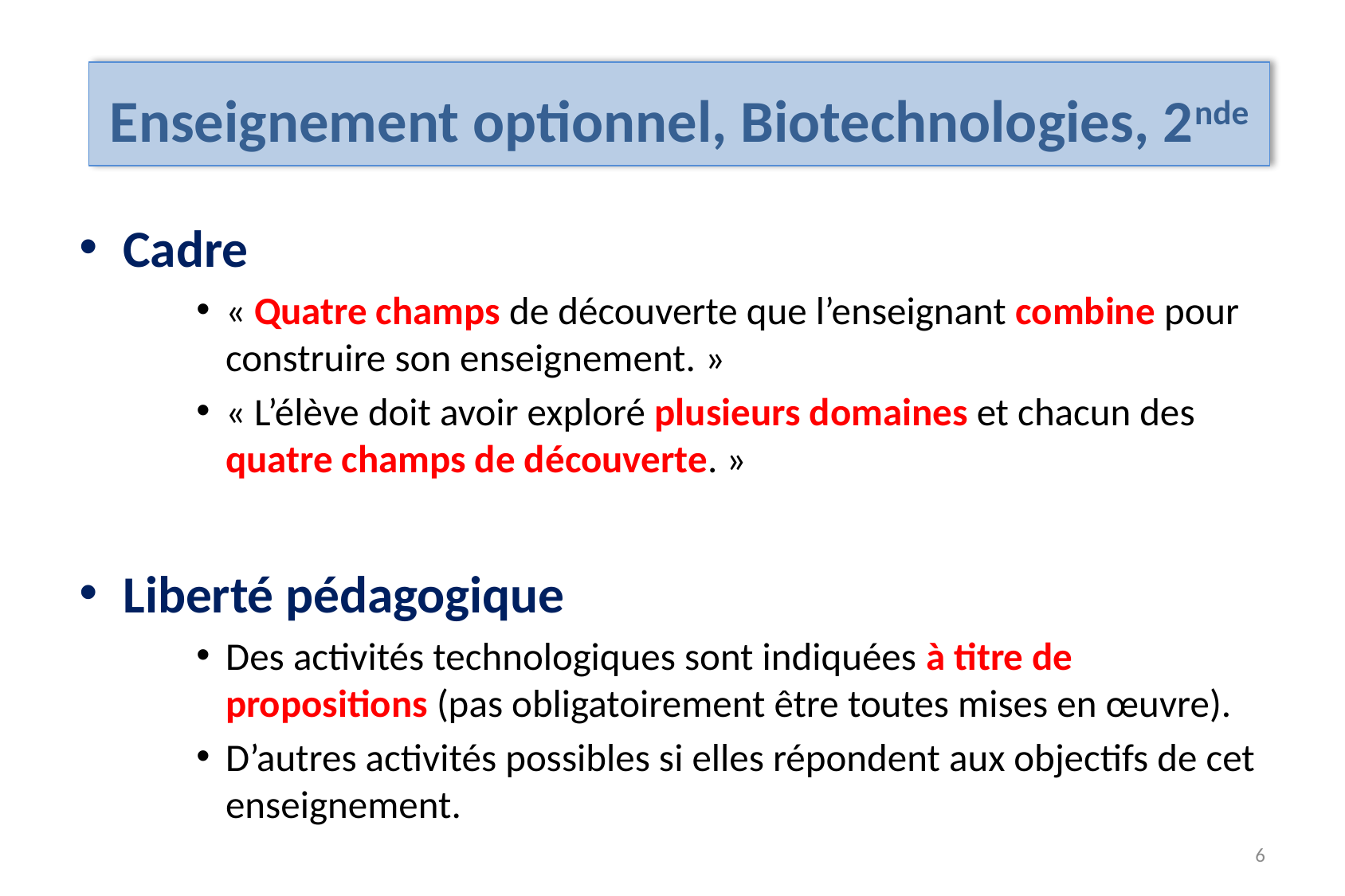

#
Enseignement optionnel, Biotechnologies, 2nde

Cadre
« Quatre champs de découverte que l’enseignant combine pour construire son enseignement. »
« L’élève doit avoir exploré plusieurs domaines et chacun des quatre champs de découverte. »

Liberté pédagogique
Des activités technologiques sont indiquées à titre de propositions (pas obligatoirement être toutes mises en œuvre).
D’autres activités possibles si elles répondent aux objectifs de cet enseignement.

6